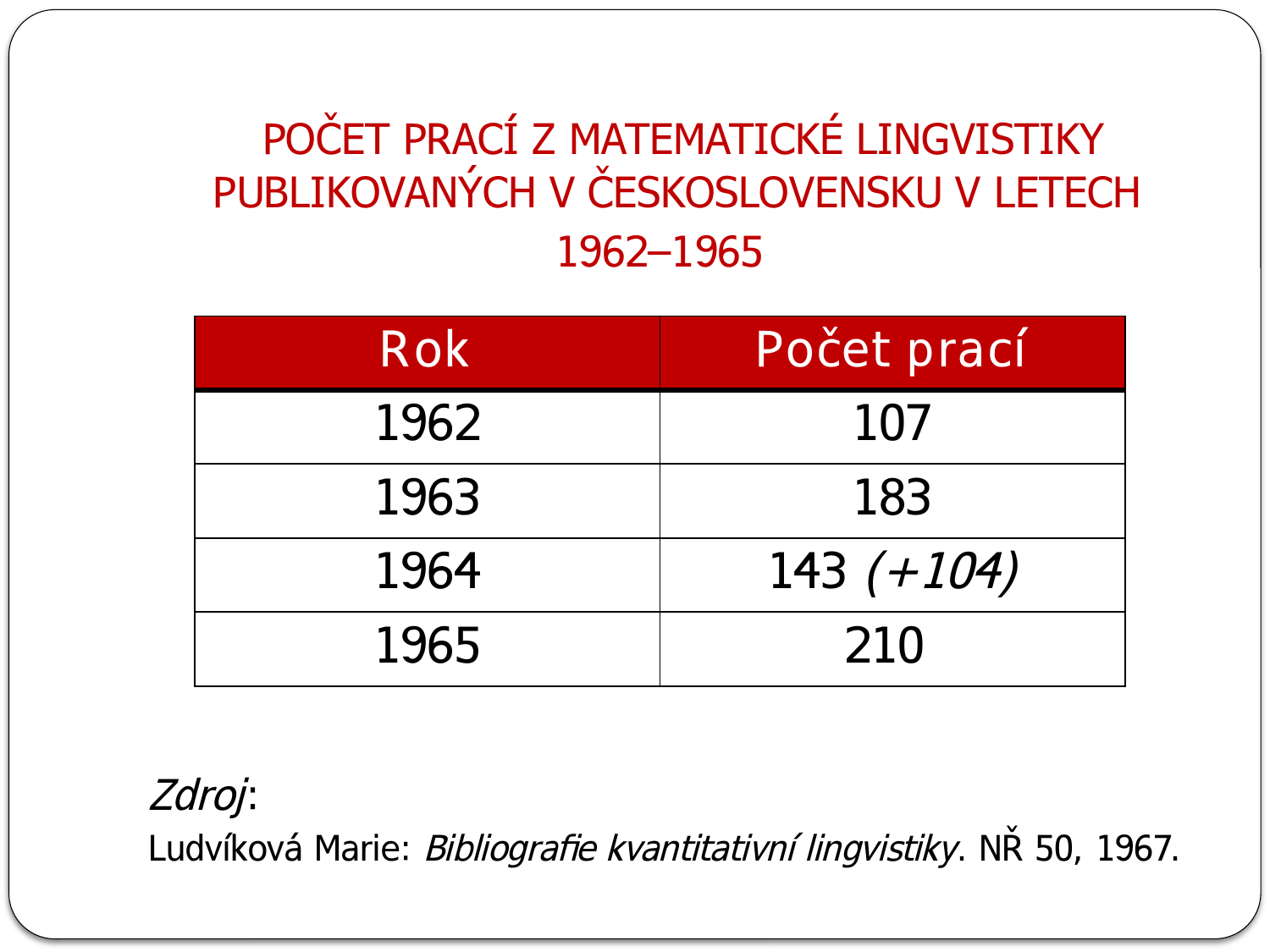

POČET PRACÍ Z MATEMATICKÉ LINGVISTIKY PUBLIKOVANÝCH V ČESKOSLOVENSKU V LETECH
1962–1965

	Zdroj:
	Ludvíková Marie: Bibliografie kvantitativní lingvistiky. NŘ 50, 1967.

| Rok | Počet prací |
| --- | --- |
| 1962 | 107 |
| 1963 | 183 |
| 1964 | 143 (+104) |
| 1965 | 210 |